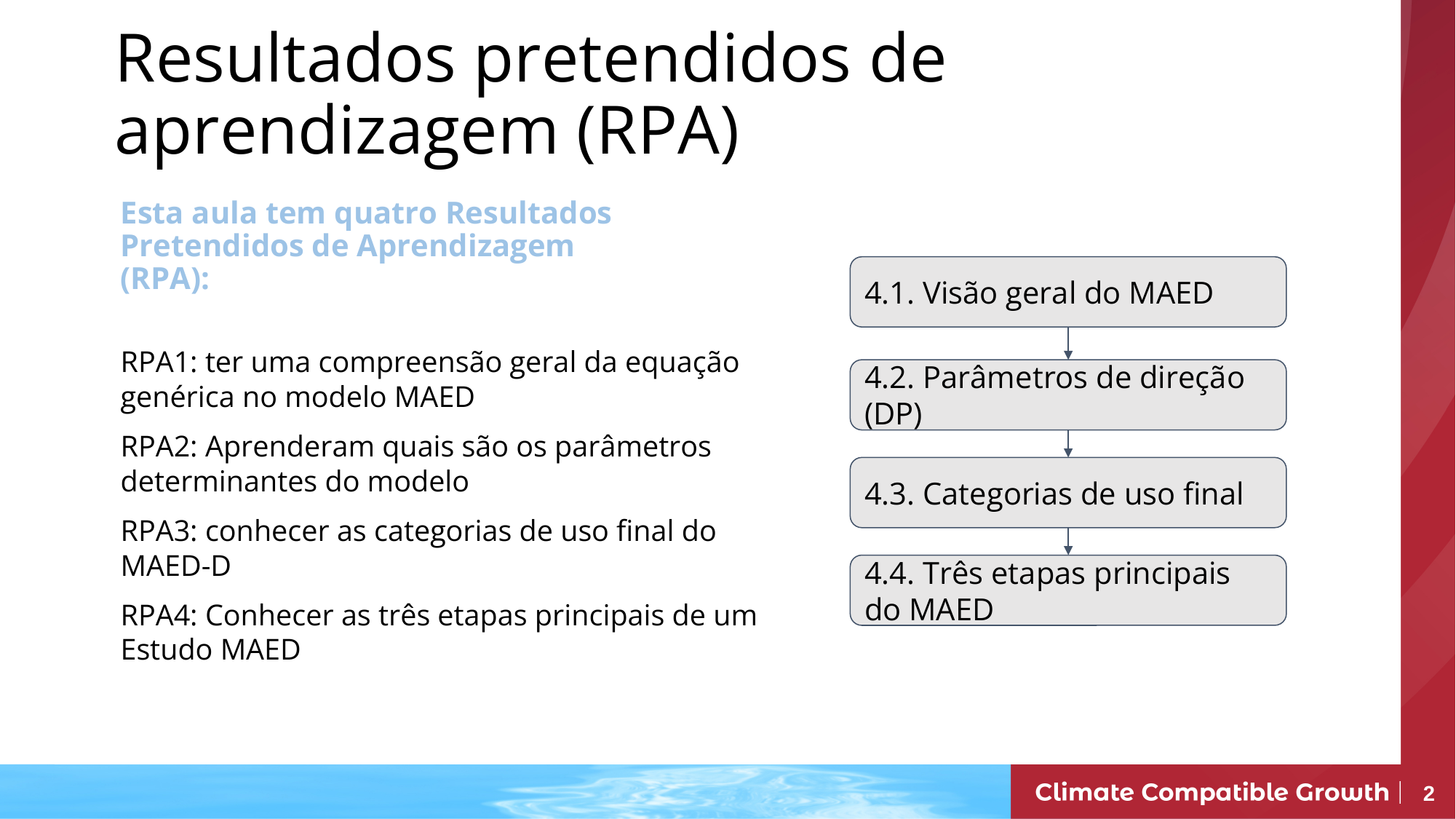

# Resultados pretendidos de aprendizagem (RPA)
Esta aula tem quatro Resultados Pretendidos de Aprendizagem
(RPA):

RPA1: ter uma compreensão geral da equação genérica no modelo MAED
RPA2: Aprenderam quais são os parâmetros determinantes do modelo
RPA3: conhecer as categorias de uso final do MAED-D
RPA4: Conhecer as três etapas principais de um Estudo MAED

4.1. Visão geral do MAED
4.2. Parâmetros de direção (DP)
4.3. Categorias de uso final
4.4. Três etapas principais do MAED
2